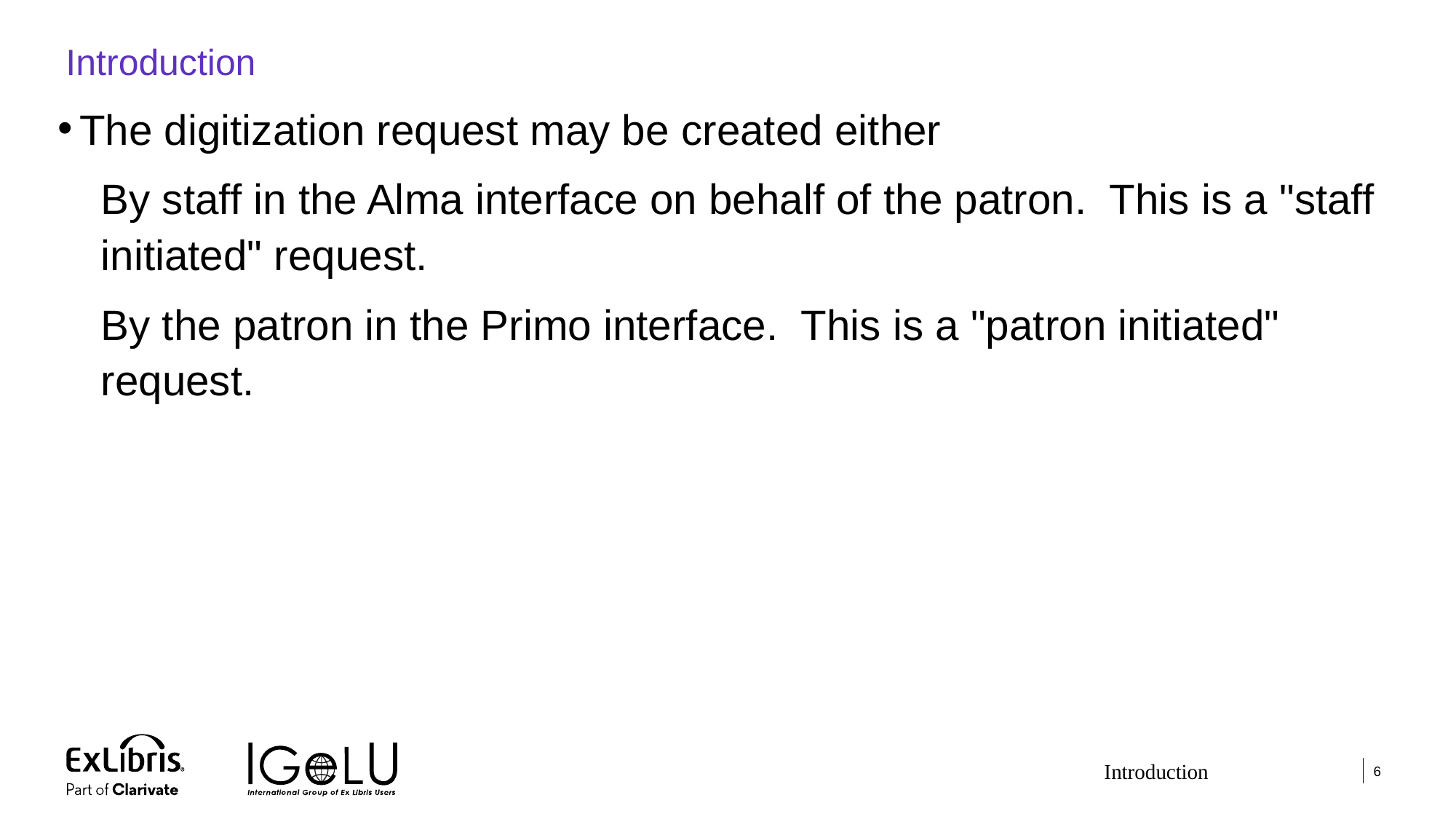

# Introduction
The digitization request may be created either
By staff in the Alma interface on behalf of the patron.  This is a "staff initiated" request.
By the patron in the Primo interface.  This is a "patron initiated" request.
Introduction
6